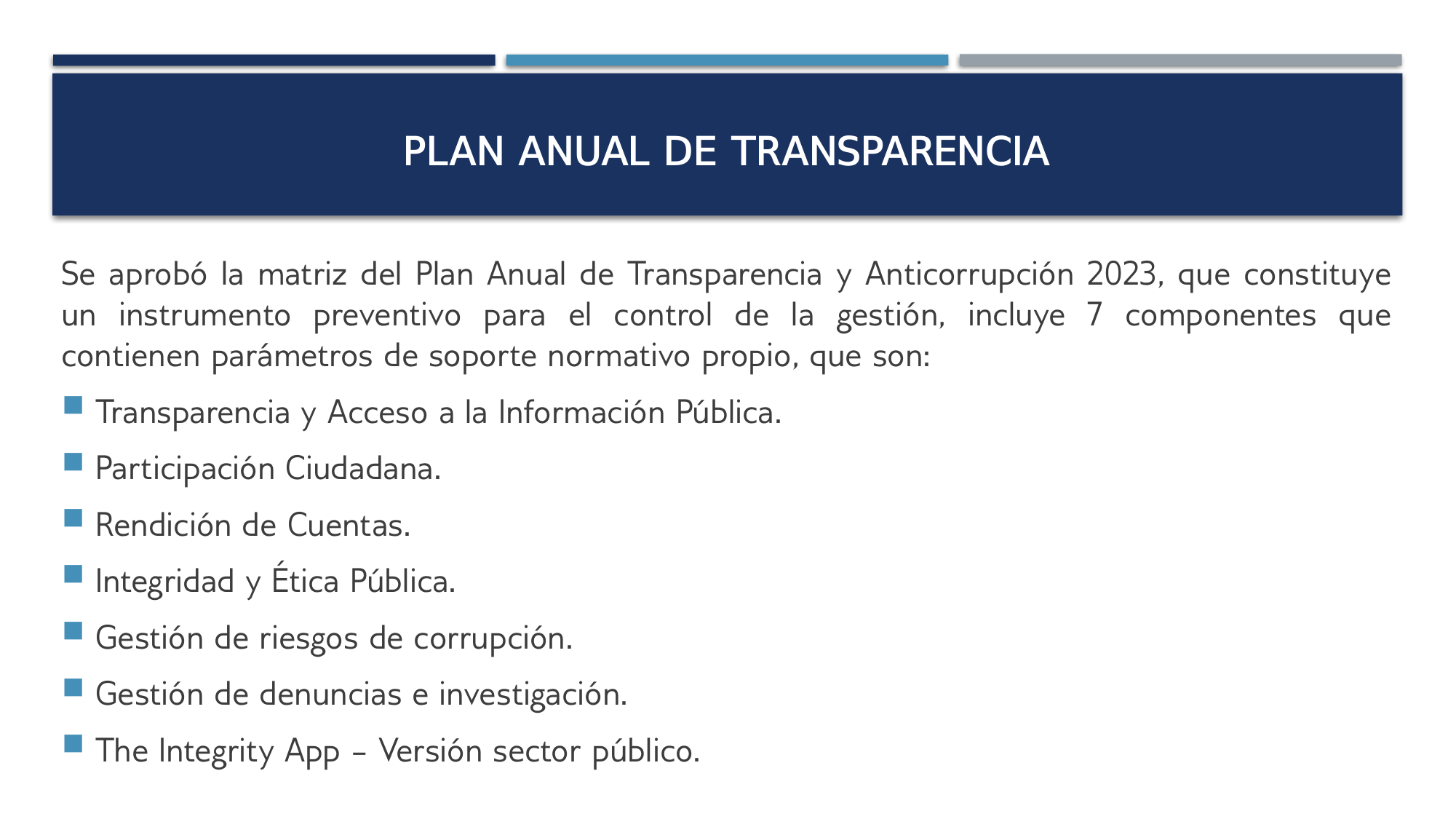

# PLAN ANUAL DE TRANSPARENCIA
Se aprobó la matriz del Plan Anual de Transparencia y Anticorrupción 2023, que constituye un instrumento preventivo para el control de la gestión, incluye 7 componentes que contienen parámetros de soporte normativo propio, que son:
Transparencia y Acceso a la Información Pública.
Participación Ciudadana.
Rendición de Cuentas.
Integridad y Ética Pública.
Gestión de riesgos de corrupción.
Gestión de denuncias e investigación.
The Integrity App – Versión sector público.